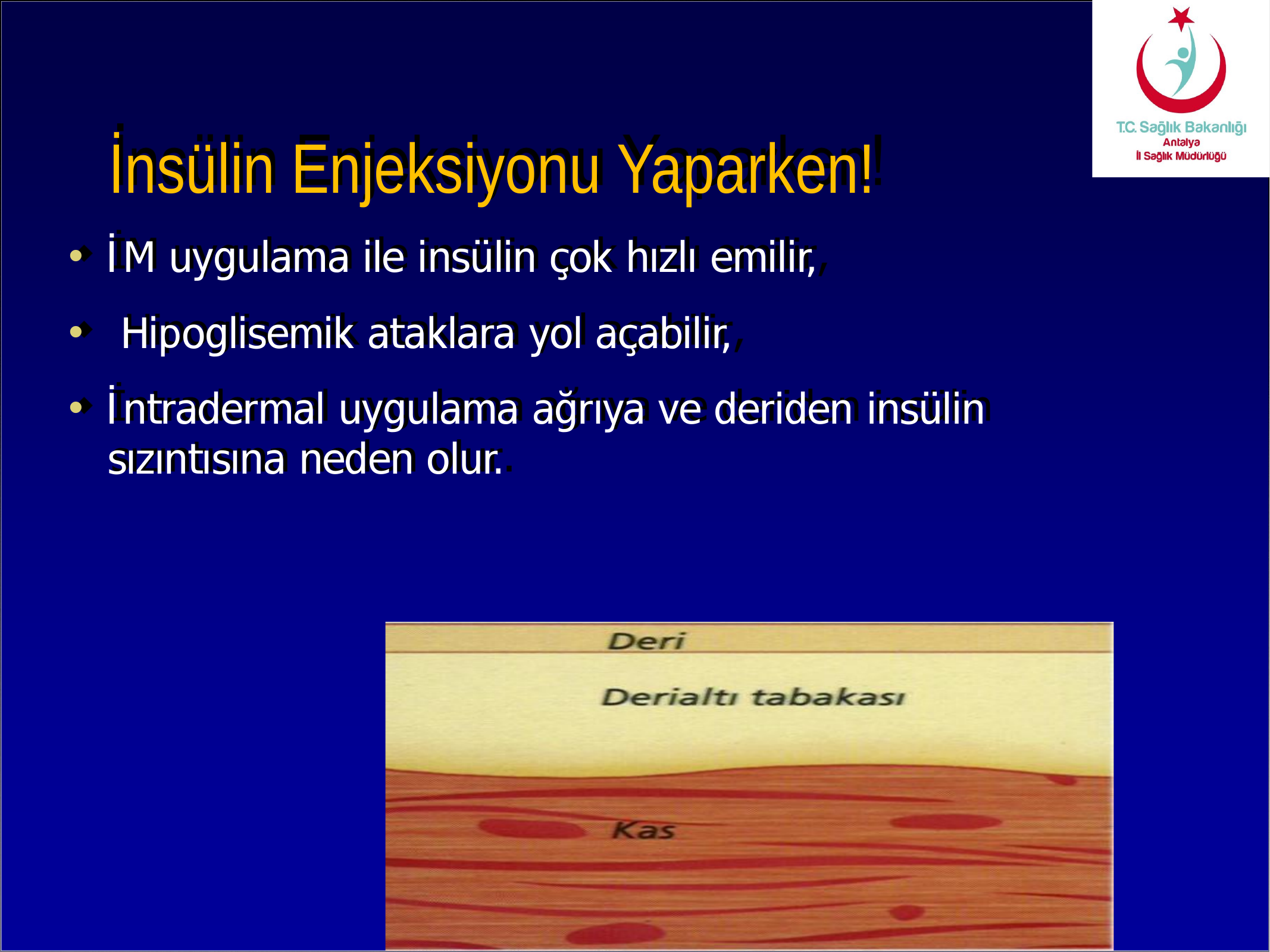

# İnsülin Enjeksiyonu Yaparken!

İM uygulama ile insülin çok hızlı emilir,
Hipoglisemik ataklara yol açabilir,
İntradermal uygulama ağrıya ve deriden insülin
sızıntısına neden olur.